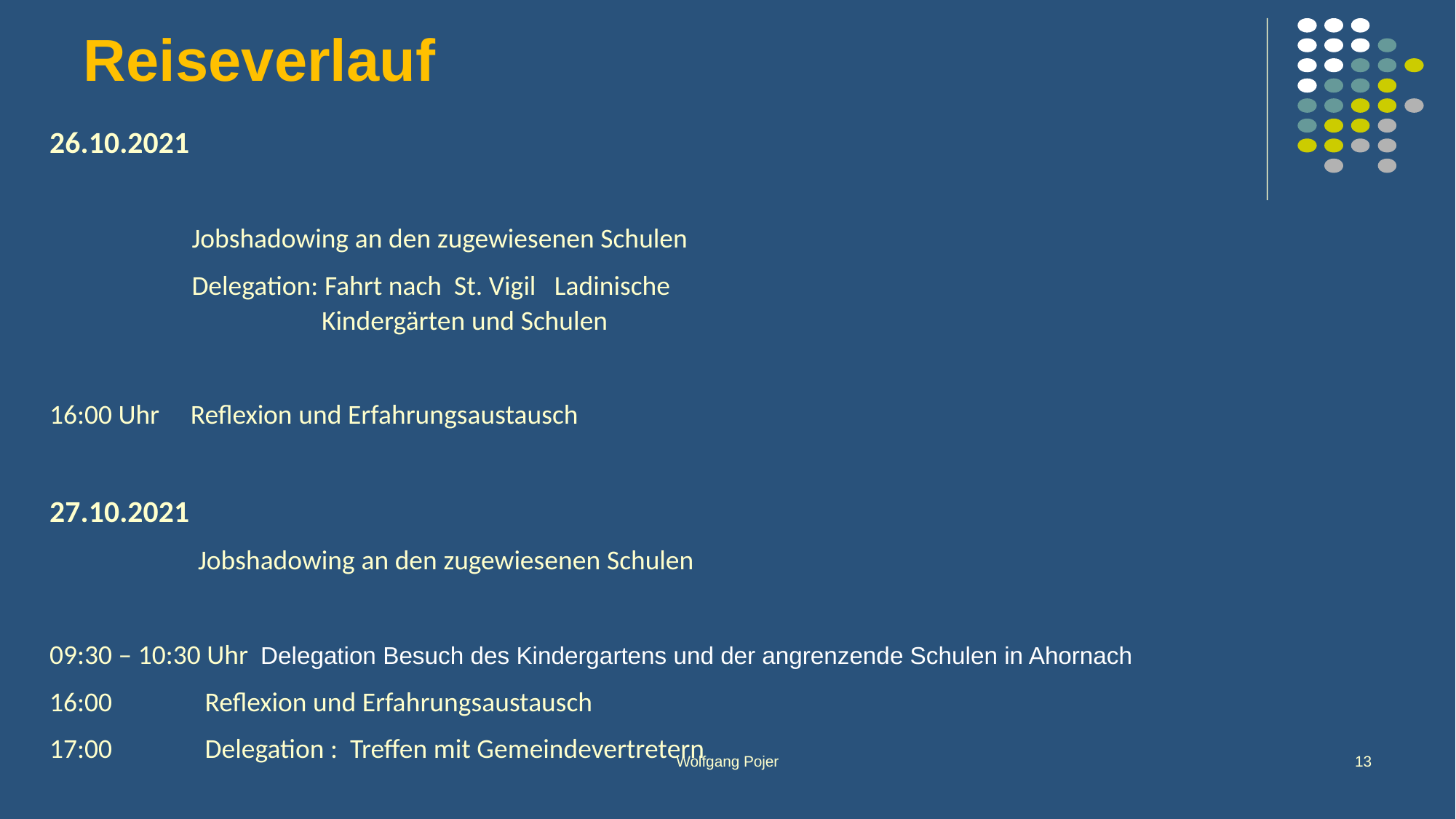

# Reiseverlauf
26.10.2021

                       Jobshadowing an den zugewiesenen Schulen
                       Delegation: Fahrt nach  St. Vigil   Ladinische
                                            Kindergärten und Schulen

16:00 Uhr     Reflexion und Erfahrungsaustausch

27.10.2021
                        Jobshadowing an den zugewiesenen Schulen

09:30 – 10:30 Uhr  Delegation Besuch des Kindergartens und der angrenzende Schulen in Ahornach
16:00               Reflexion und Erfahrungsaustausch
17:00               Delegation :  Treffen mit Gemeindevertretern

Wolfgang Pojer
13